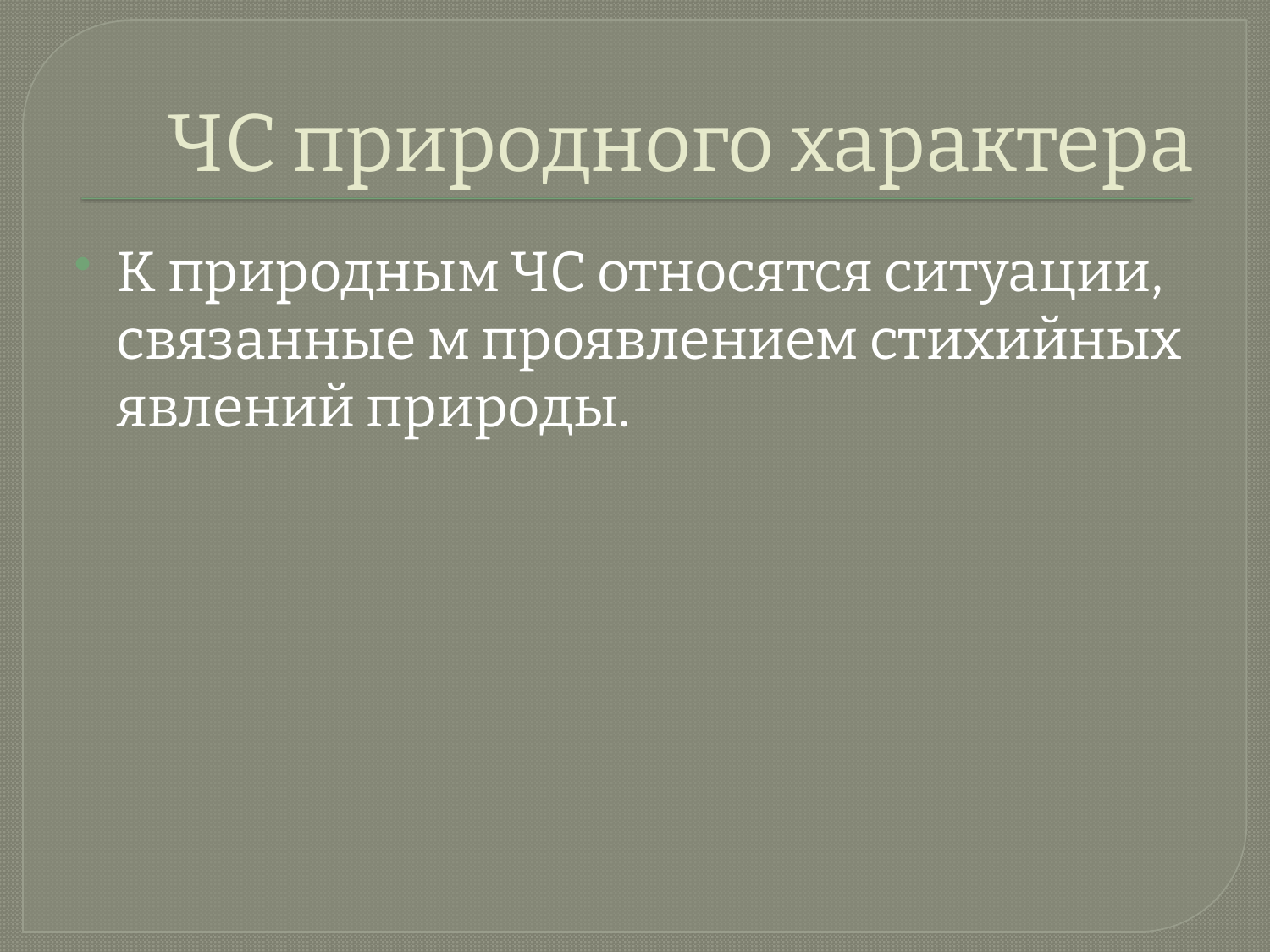

# ЧС природного характера
К природным ЧС относятся ситуации, связанные м проявлением стихийных явлений природы.